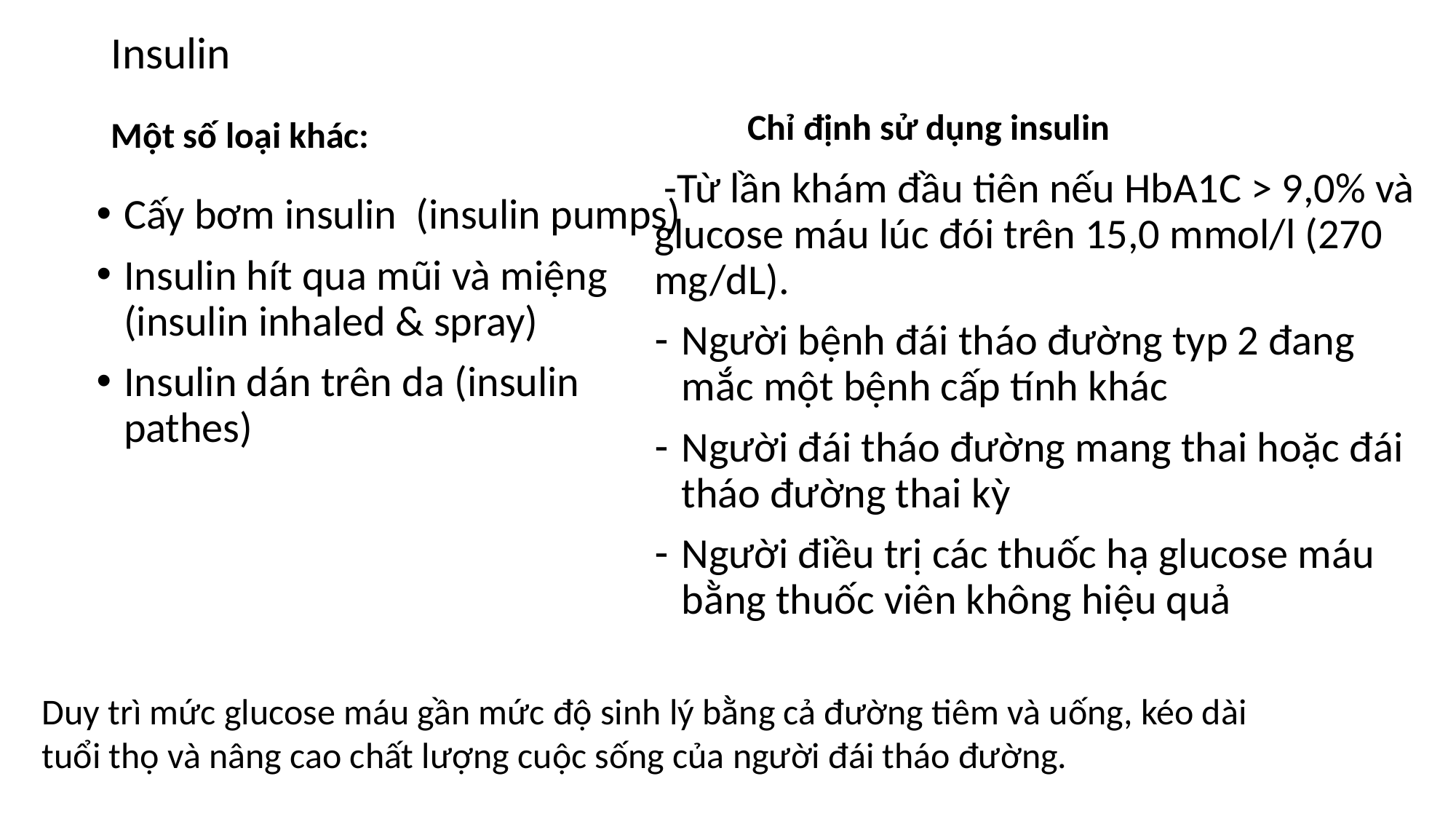

# Insulin
Một số loại khác:
Chỉ định sử dụng insulin

 -Từ lần khám đầu tiên nếu HbA1C > 9,0% và glucose máu lúc đói trên 15,0 mmol/l (270 mg/dL).
Người bệnh đái tháo đường typ 2 đang mắc một bệnh cấp tính khác
Người đái tháo đường mang thai hoặc đái tháo đường thai kỳ
Người điều trị các thuốc hạ glucose máu bằng thuốc viên không hiệu quả
Cấy bơm insulin  (insulin pumps)
Insulin hít qua mũi và miệng (insulin inhaled & spray)
Insulin dán trên da (insulin pathes)
Duy trì mức glucose máu gần mức độ sinh lý bằng cả đường tiêm và uống, kéo dài tuổi thọ và nâng cao chất lượng cuộc sống của người đái tháo đường.